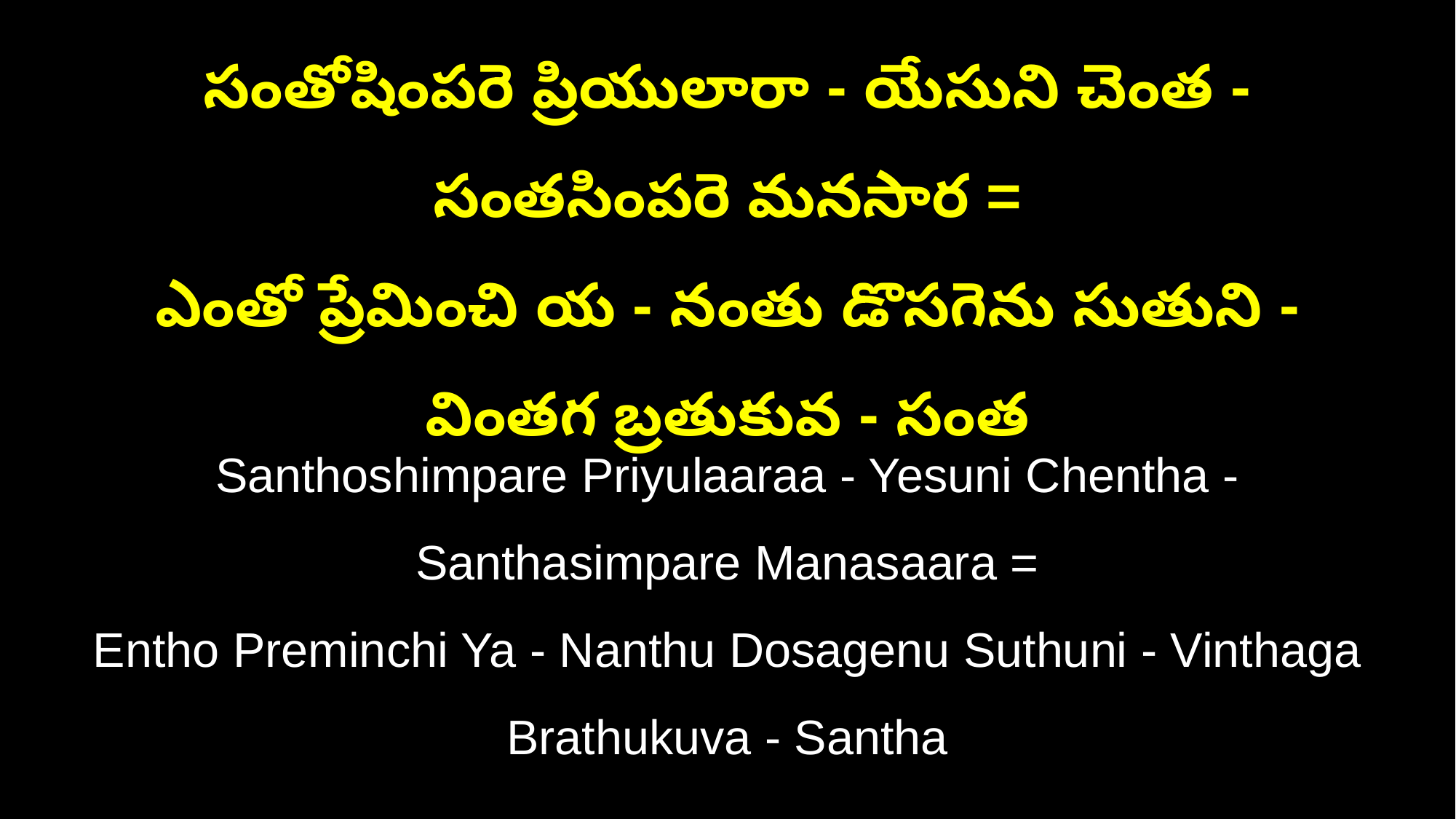

సంతోషింపరె ప్రియులారా - యేసుని చెంత - సంతసింపరె మనసార =
ఎంతో ప్రేమించి య - నంతు డొసగెను సుతుని - వింతగ బ్రతుకువ - సంత
Santhoshimpare Priyulaaraa - Yesuni Chentha - Santhasimpare Manasaara =
Entho Preminchi Ya - Nanthu Dosagenu Suthuni - Vinthaga Brathukuva - Santha